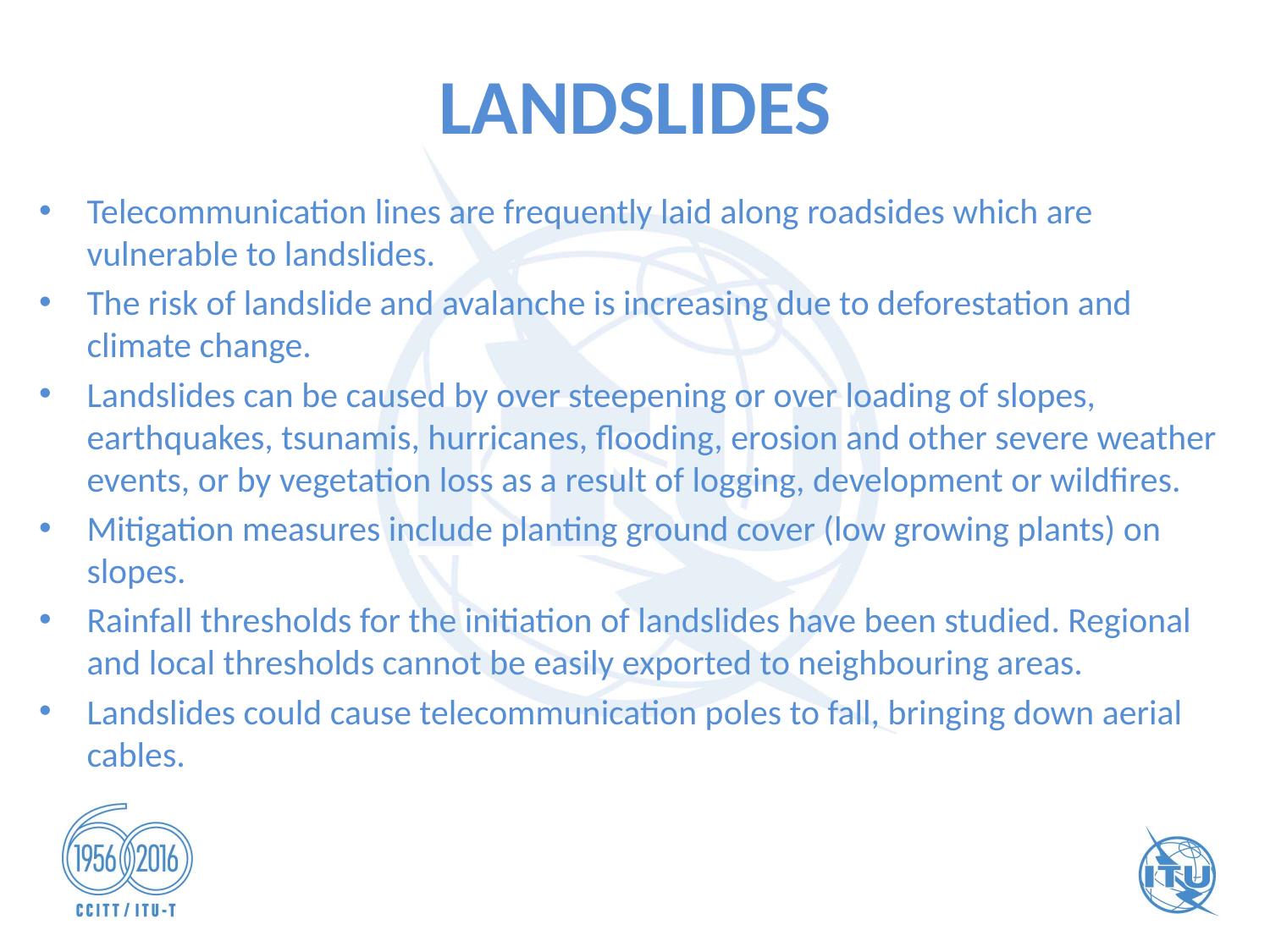

# LANDSLIDES
Telecommunication lines are frequently laid along roadsides which are vulnerable to landslides.
The risk of landslide and avalanche is increasing due to deforestation and climate change.
Landslides can be caused by over steepening or over loading of slopes, earthquakes, tsunamis, hurricanes, flooding, erosion and other severe weather events, or by vegetation loss as a result of logging, development or wildfires.
Mitigation measures include planting ground cover (low growing plants) on slopes.
Rainfall thresholds for the initiation of landslides have been studied. Regional and local thresholds cannot be easily exported to neighbouring areas.
Landslides could cause telecommunication poles to fall, bringing down aerial cables.